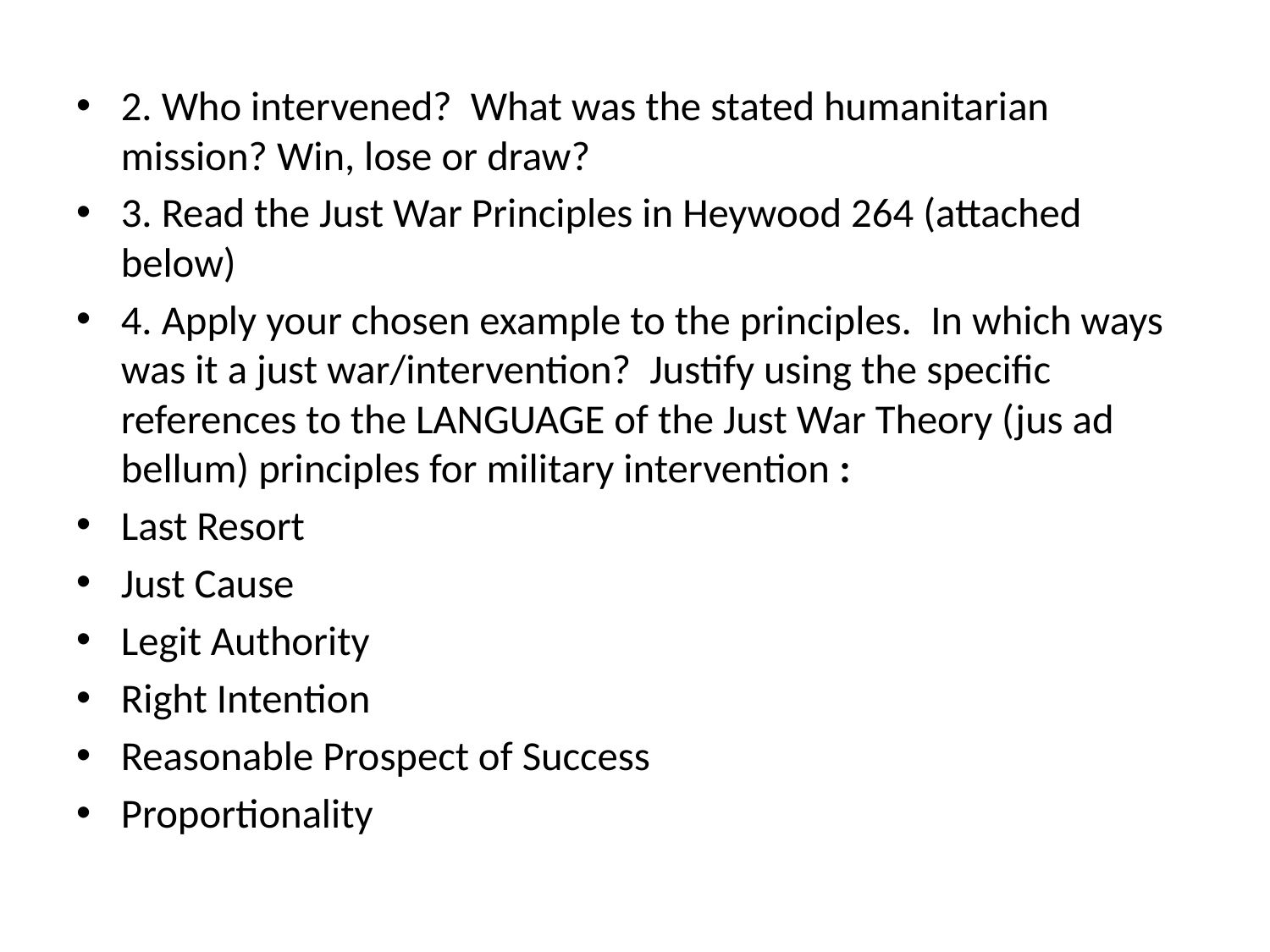

2. Who intervened?  What was the stated humanitarian mission? Win, lose or draw?
3. Read the Just War Principles in Heywood 264 (attached below)
4. Apply your chosen example to the principles.  In which ways was it a just war/intervention?  Justify using the specific references to the LANGUAGE of the Just War Theory (jus ad bellum) principles for military intervention :
Last Resort
Just Cause
Legit Authority
Right Intention
Reasonable Prospect of Success
Proportionality